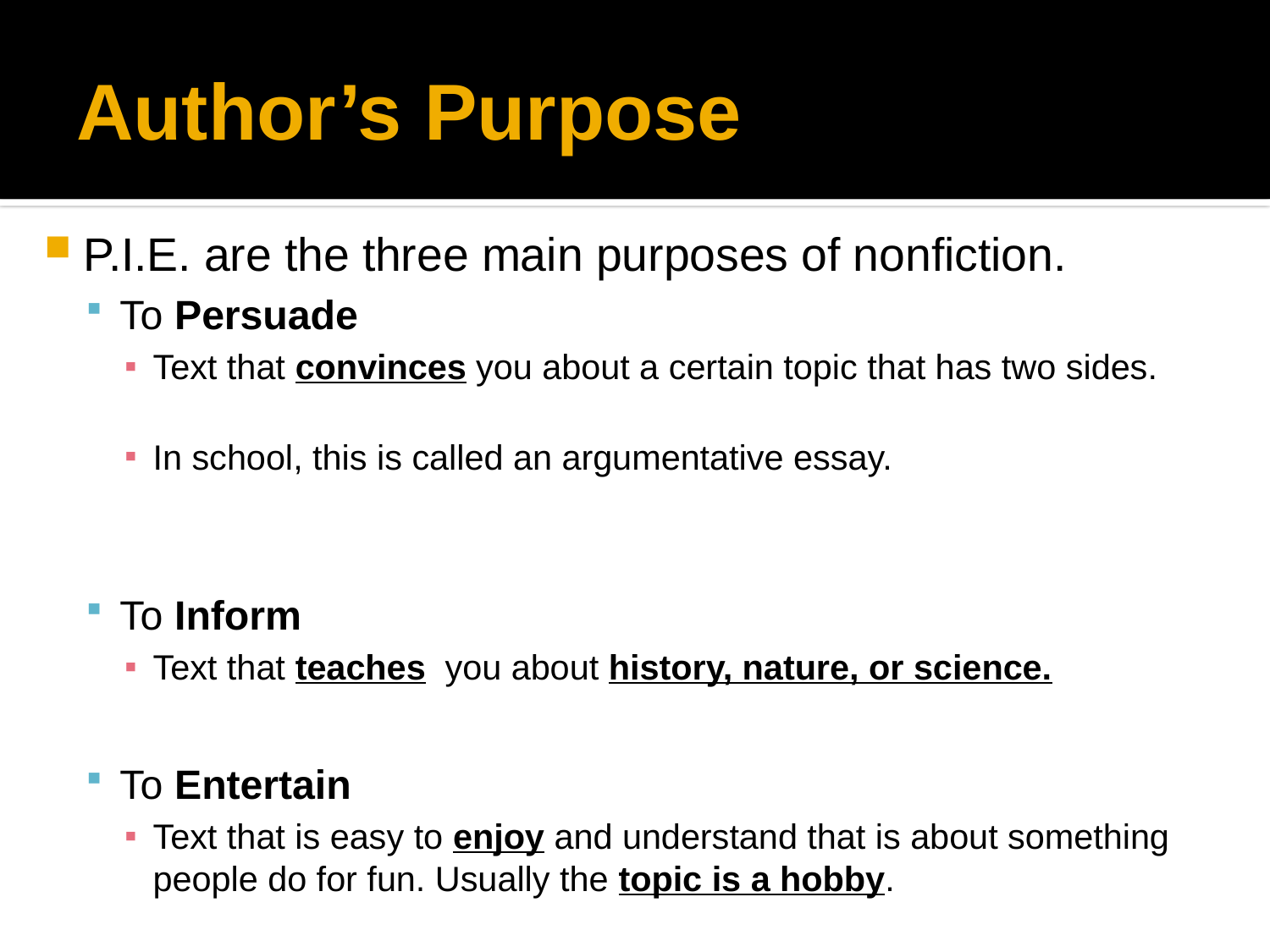

# Author’s Purpose
P.I.E. are the three main purposes of nonfiction.
To Persuade
Text that convinces you about a certain topic that has two sides.

In school, this is called an argumentative essay.

To Inform
Text that teaches  you about history, nature, or science.

To Entertain
Text that is easy to enjoy and understand that is about something people do for fun. Usually the topic is a hobby.